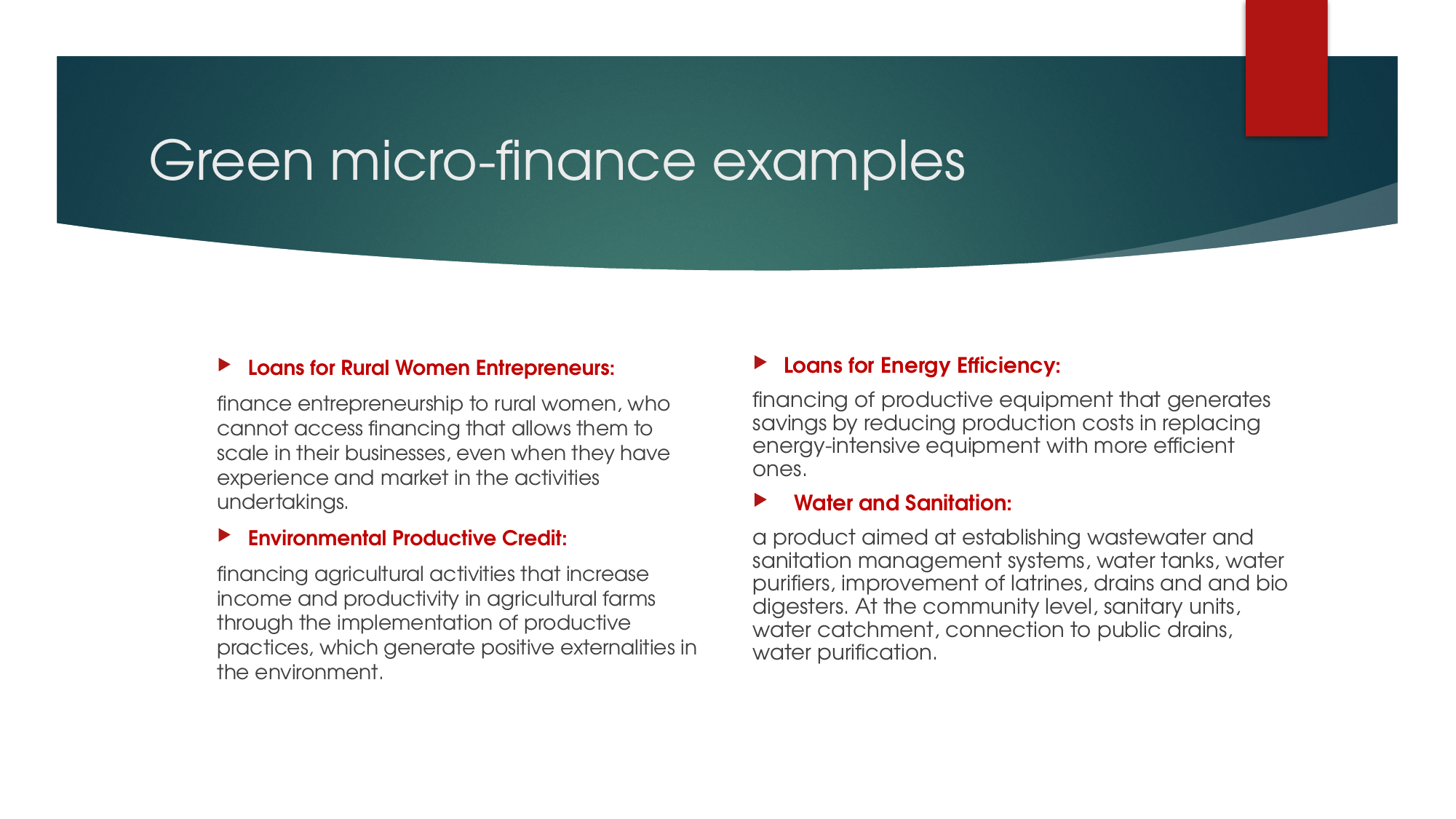

# Green micro-finance examples
Loans for Energy Efficiency:
financing of productive equipment that generates savings by reducing production costs in replacing energy-intensive equipment with more efficient ones.
Water and Sanitation:
a product aimed at establishing wastewater and sanitation management systems, water tanks, water purifiers, improvement of latrines, drains and and bio digesters. At the community level, sanitary units, water catchment, connection to public drains, water purification.
Loans for Rural Women Entrepreneurs:
finance entrepreneurship to rural women, who cannot access financing that allows them to scale in their businesses, even when they have experience and market in the activities undertakings.
Environmental Productive Credit:
financing agricultural activities that increase income and productivity in agricultural farms through the implementation of productive practices, which generate positive externalities in the environment.